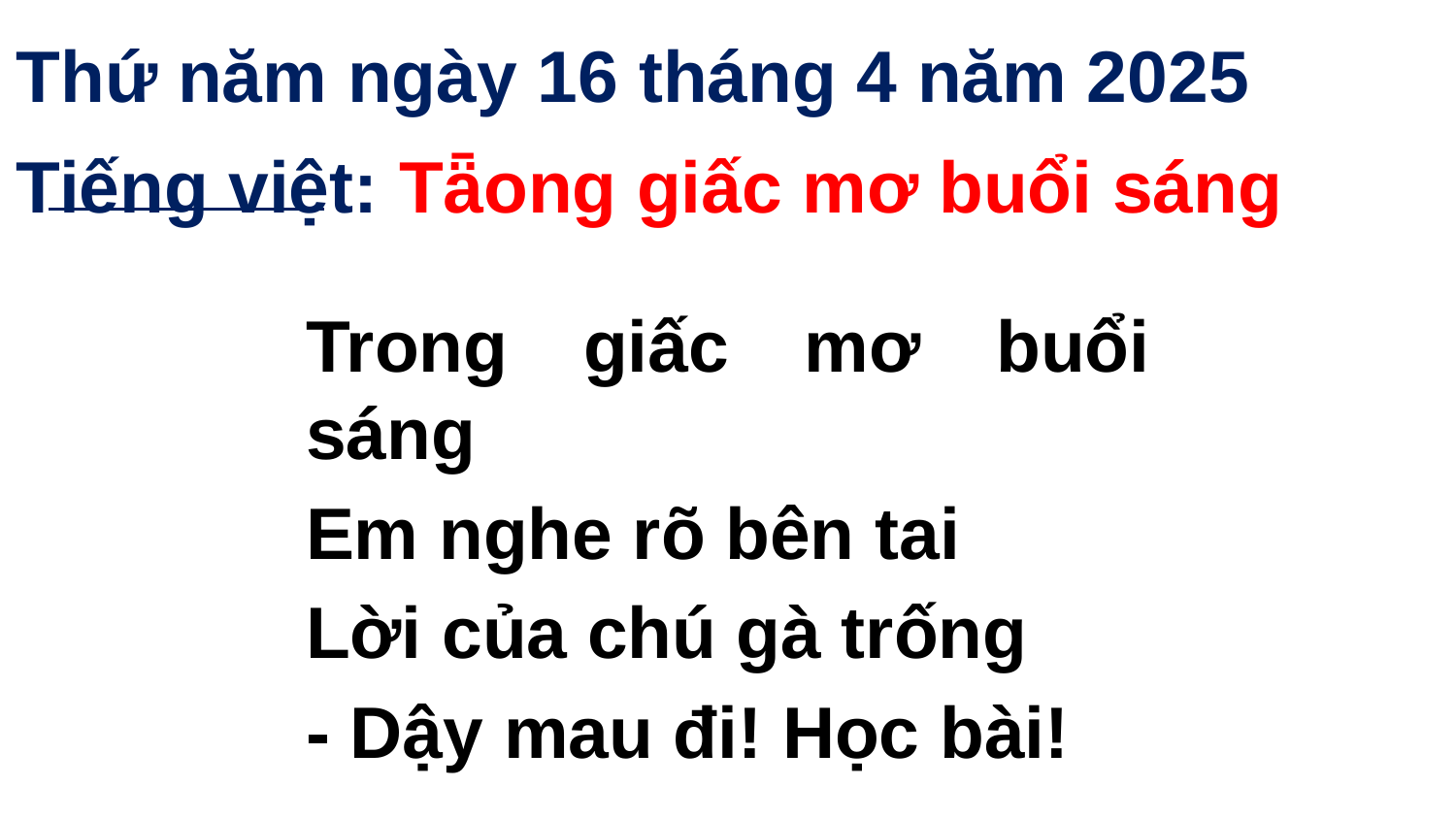

Thứ năm ngày 16 tháng 4 năm 2025
Tiếng việt: Tǟong giấc mơ buổi sáng
Trong giấc mơ buổi sáng
Em nghe rõ bên tai
Lời của chú gà trống
- Dậy mau đi! Học bài!